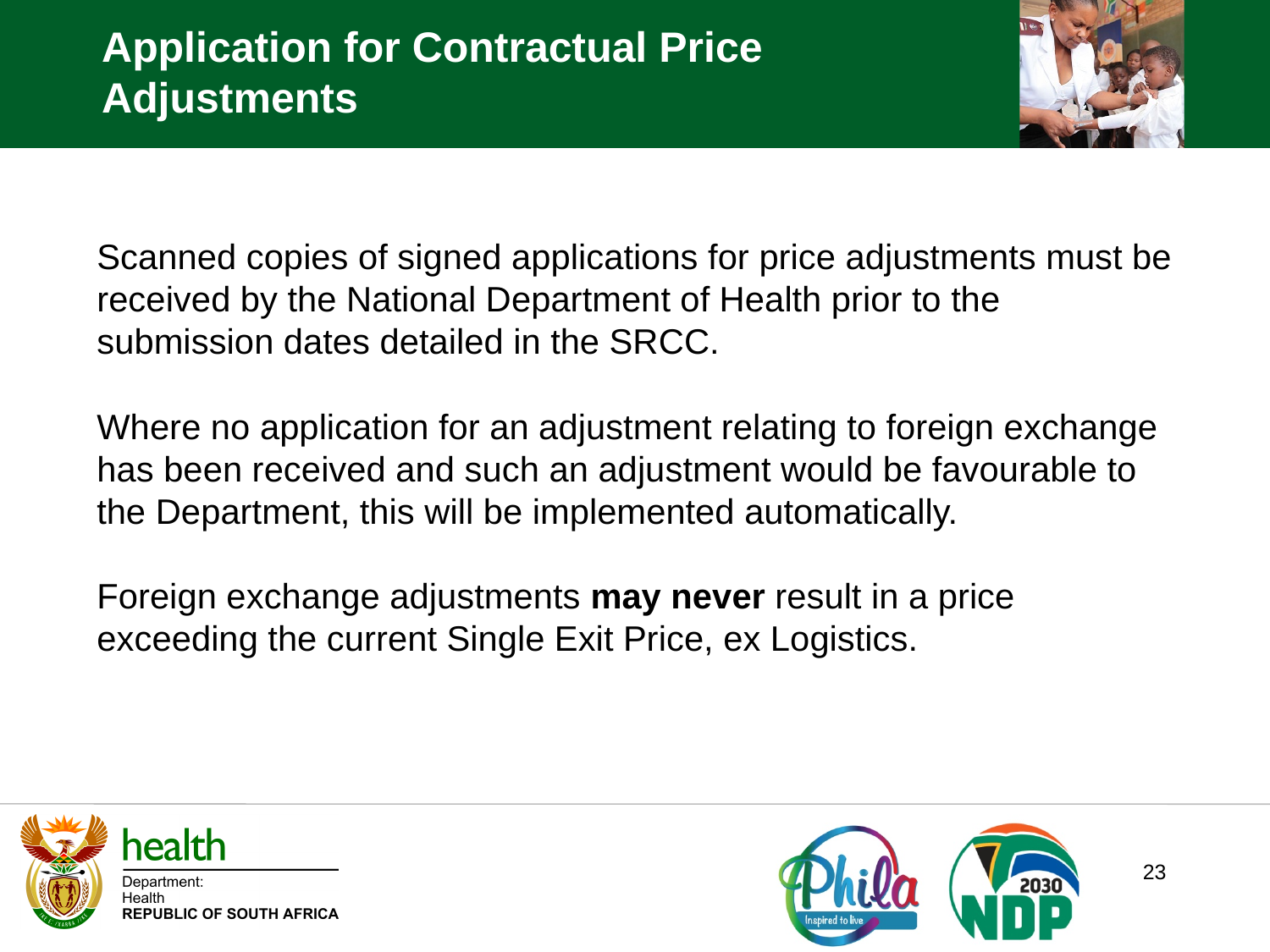

Application for Contractual Price Adjustments

Scanned copies of signed applications for price adjustments must be received by the National Department of Health prior to the submission dates detailed in the SRCC.

Where no application for an adjustment relating to foreign exchange has been received and such an adjustment would be favourable to the Department, this will be implemented automatically.

Foreign exchange adjustments may never result in a price exceeding the current Single Exit Price, ex Logistics.
23